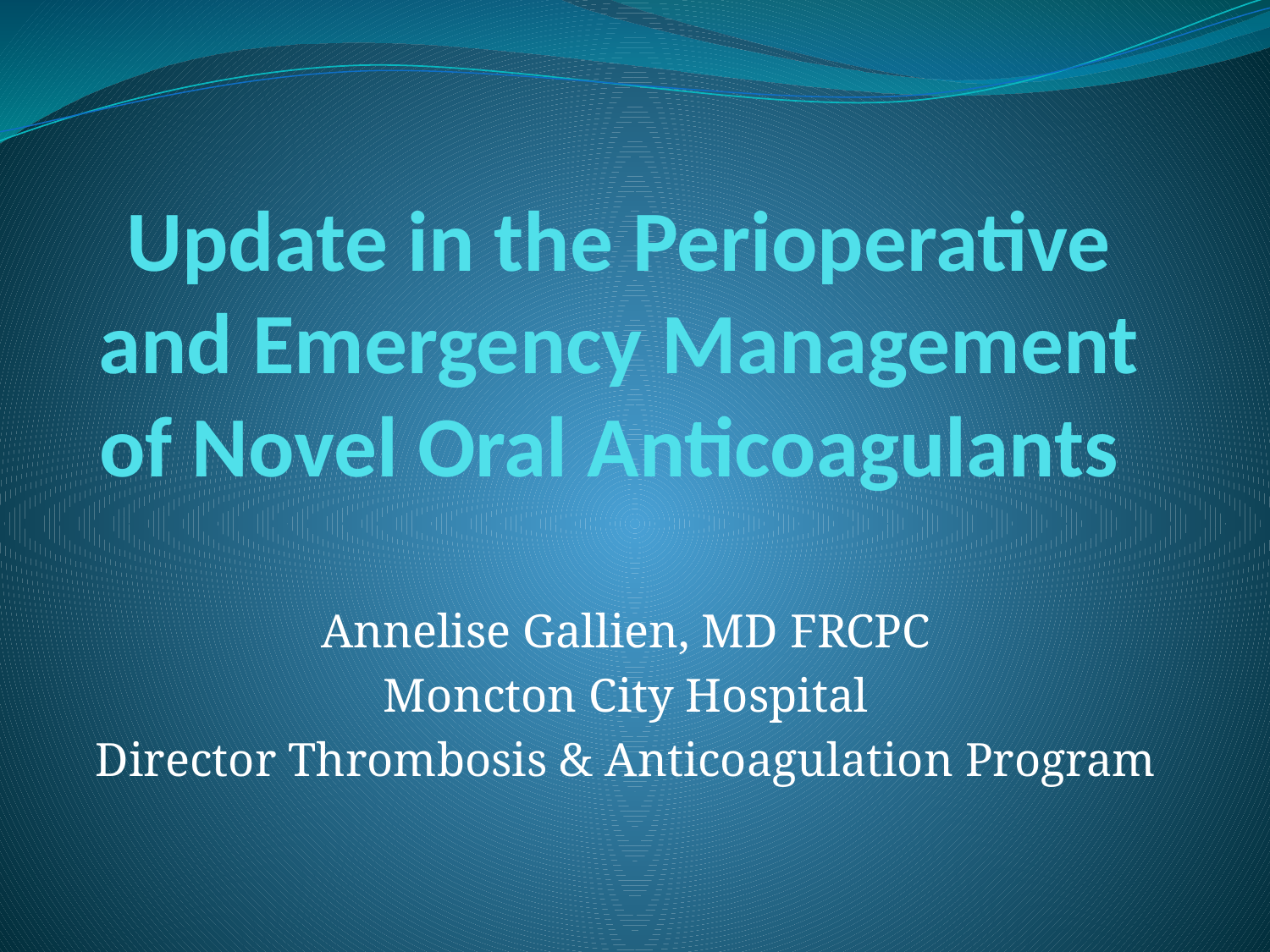

# Update in the Perioperative and Emergency Management of Novel Oral Anticoagulants
Annelise Gallien, MD FRCPC
Moncton City Hospital
Director Thrombosis & Anticoagulation Program